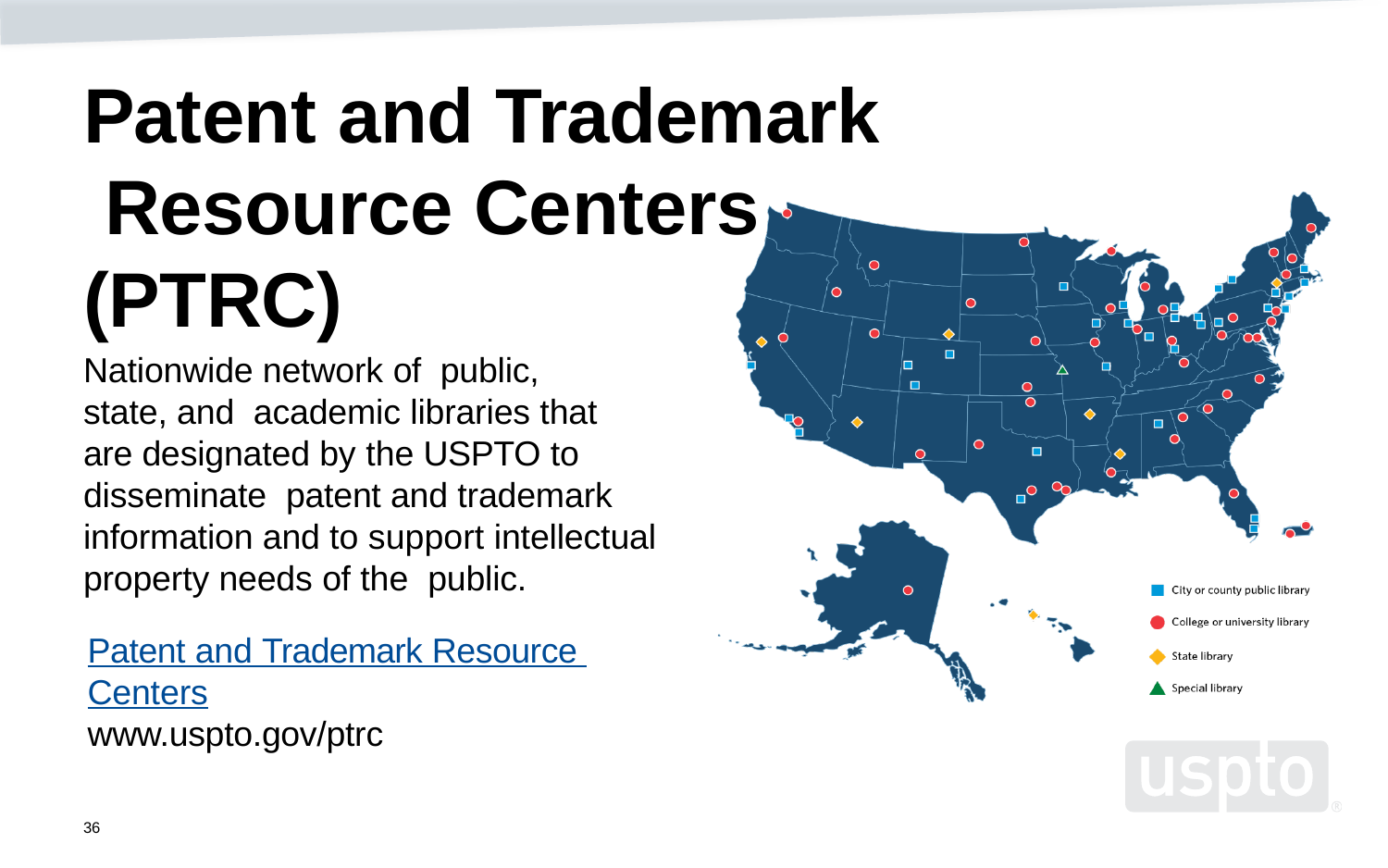

# Patent and Trademark  Resource Centers (PTRC)

Nationwide network of  public,
state, and  academic libraries that
are designated by the USPTO to disseminate  patent and trademark  information and to support intellectual property needs of the  public.
Patent and Trademark Resource Centers
www.uspto.gov/ptrc
36